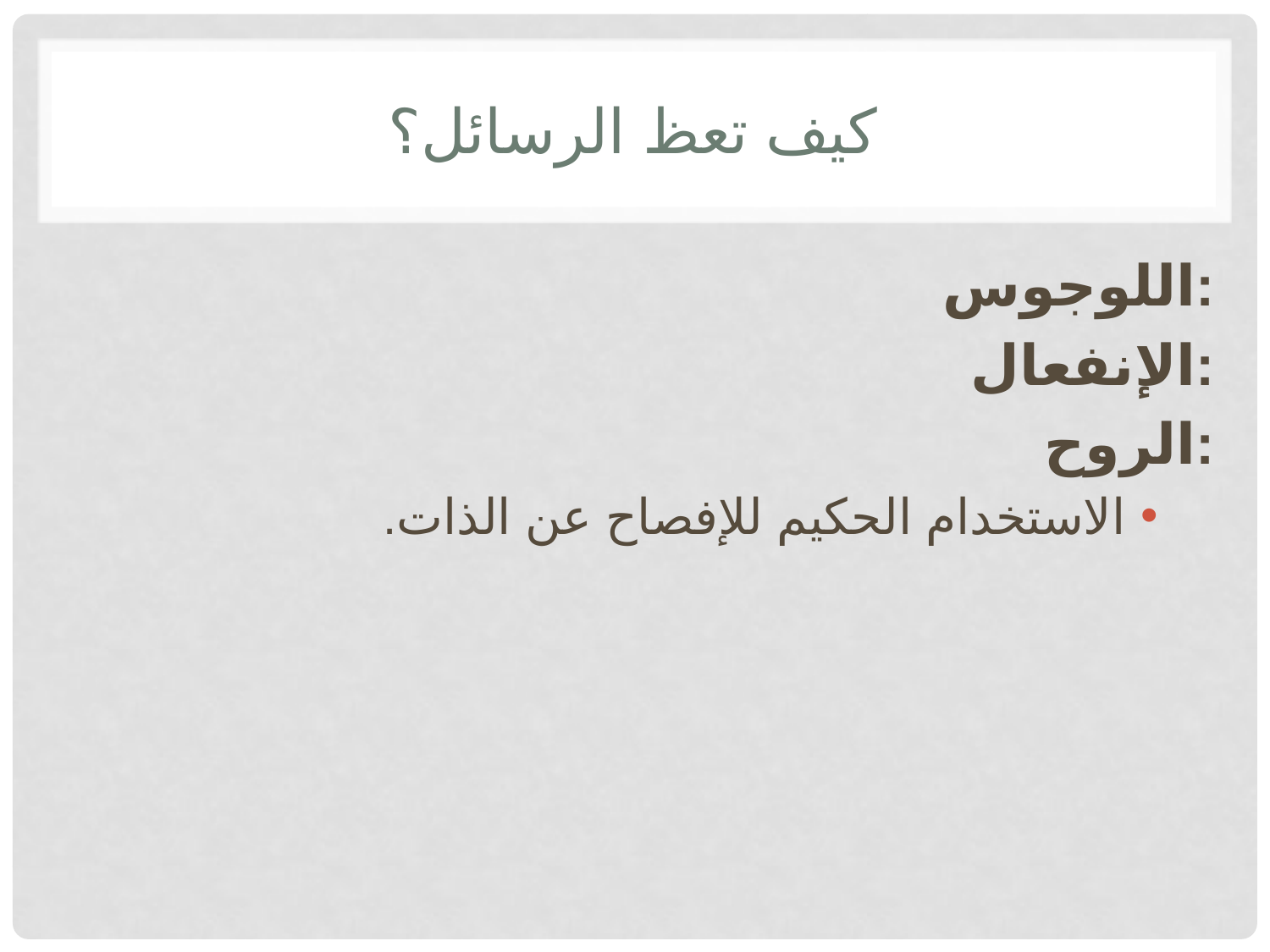

# كيف تعظ الرسائل؟
اللوجوس:
الإنفعال:
الروح:
الاستخدام الحكيم للإفصاح عن الذات.